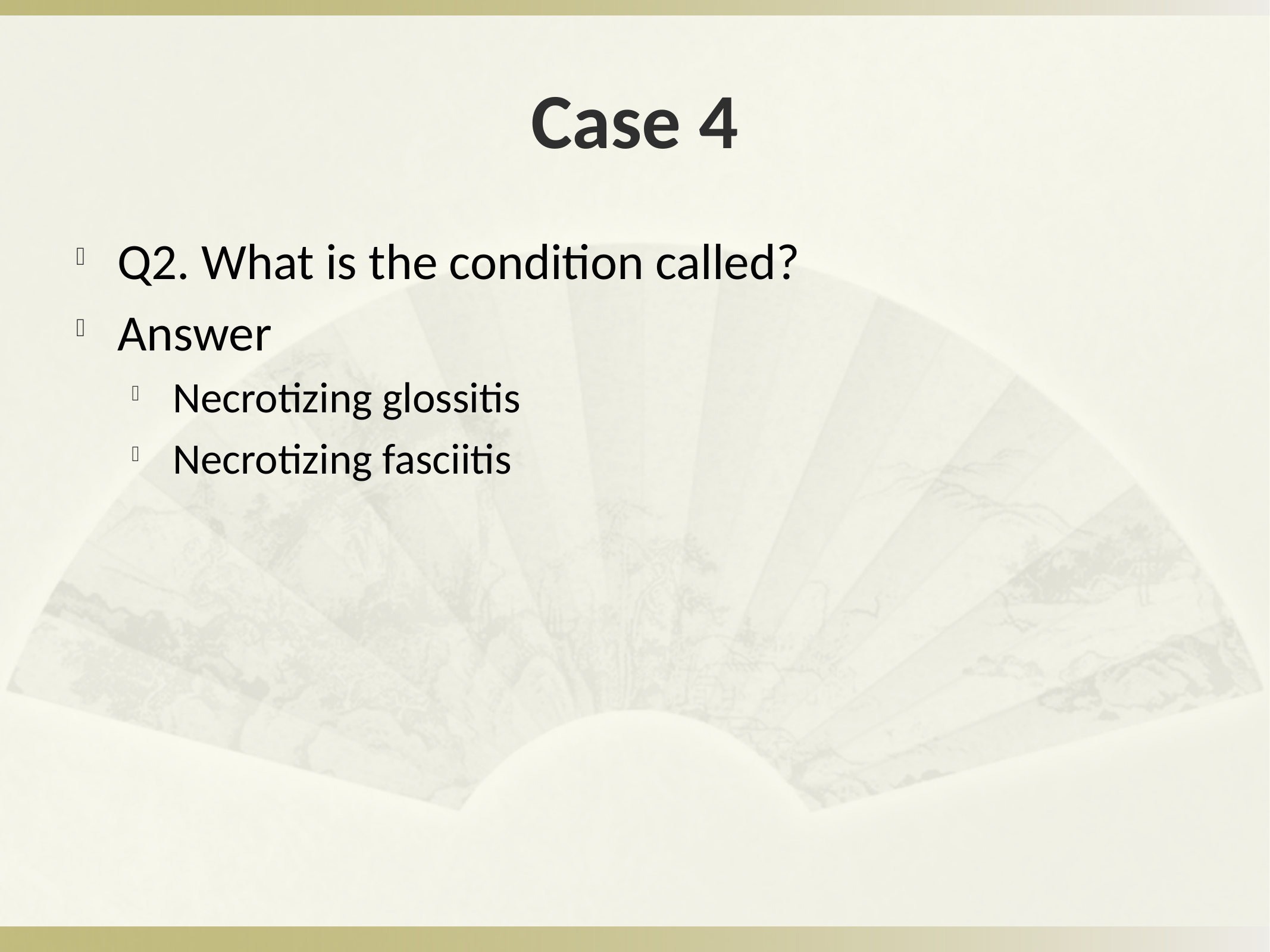

# Case 4
Q2. What is the condition called?
Answer
Necrotizing glossitis
Necrotizing fasciitis